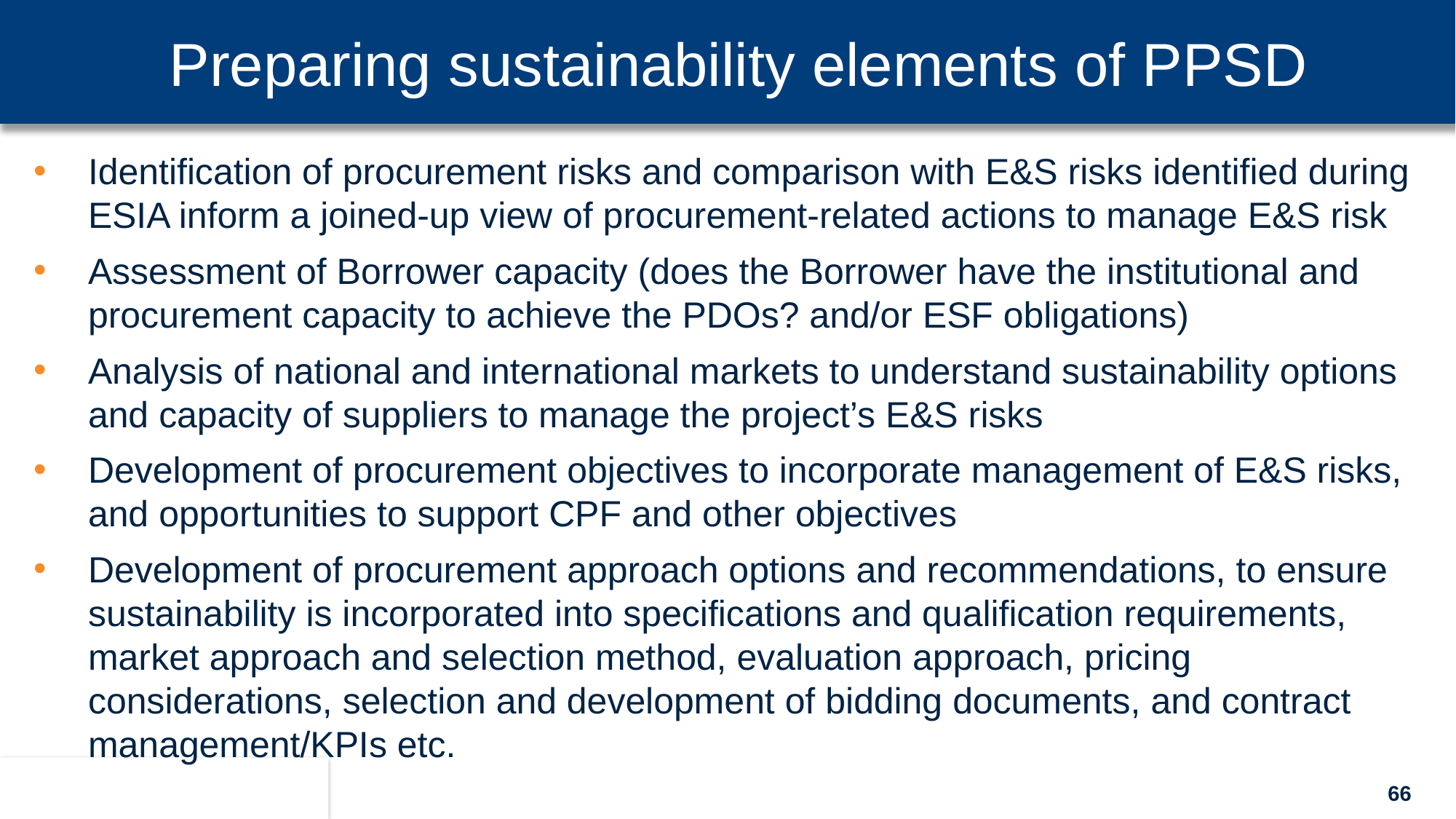

Preparing sustainability elements of PPSD
Identification of procurement risks and comparison with E&S risks identified during ESIA inform a joined-up view of procurement-related actions to manage E&S risk
Assessment of Borrower capacity (does the Borrower have the institutional and procurement capacity to achieve the PDOs? and/or ESF obligations)
Analysis of national and international markets to understand sustainability options and capacity of suppliers to manage the project’s E&S risks
Development of procurement objectives to incorporate management of E&S risks, and opportunities to support CPF and other objectives
Development of procurement approach options and recommendations, to ensure sustainability is incorporated into specifications and qualification requirements, market approach and selection method, evaluation approach, pricing considerations, selection and development of bidding documents, and contract management/KPIs etc.
66